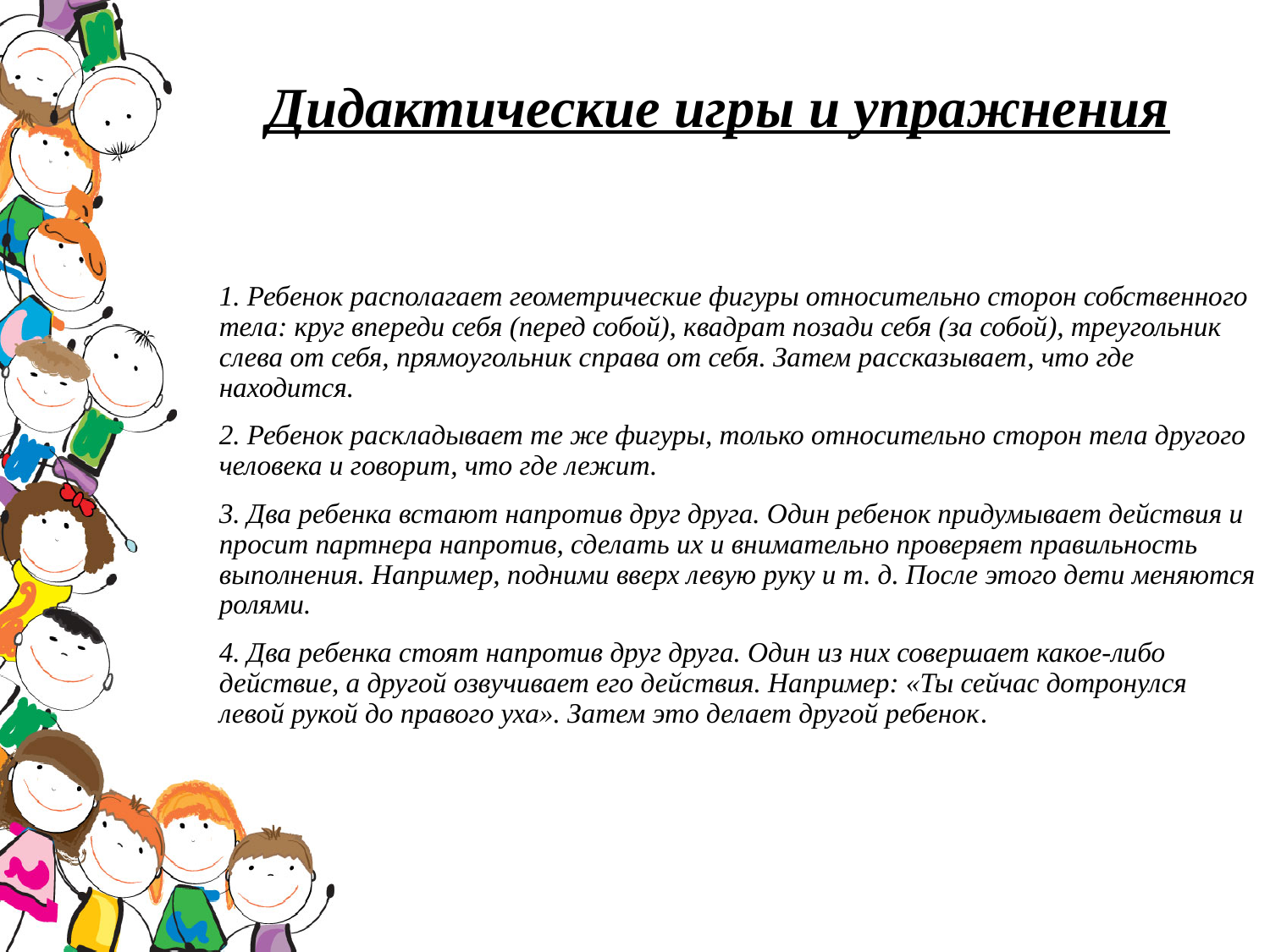

# Дидактические игры и упражнения

	1. Ребенок располагает геометрические фигуры относительно сторон собственного тела: круг впереди себя (перед собой), квадрат позади себя (за собой), треугольник слева от себя, прямоугольник справа от себя. Затем рассказывает, что где находится.
	2. Ребенок раскладывает те же фигуры, только относительно сторон тела другого человека и говорит, что где лежит.
	3. Два ребенка встают напротив друг друга. Один ребенок придумывает действия и просит партнера напротив, сделать их и внимательно проверяет правильность выполнения. Например, подними вверх левую руку и т. д. После этого дети меняются ролями.
	4. Два ребенка стоят напротив друг друга. Один из них совершает какое-либо действие, а другой озвучивает его действия. Например: «Ты сейчас дотронулся левой рукой до правого уха». Затем это делает другой ребенок.